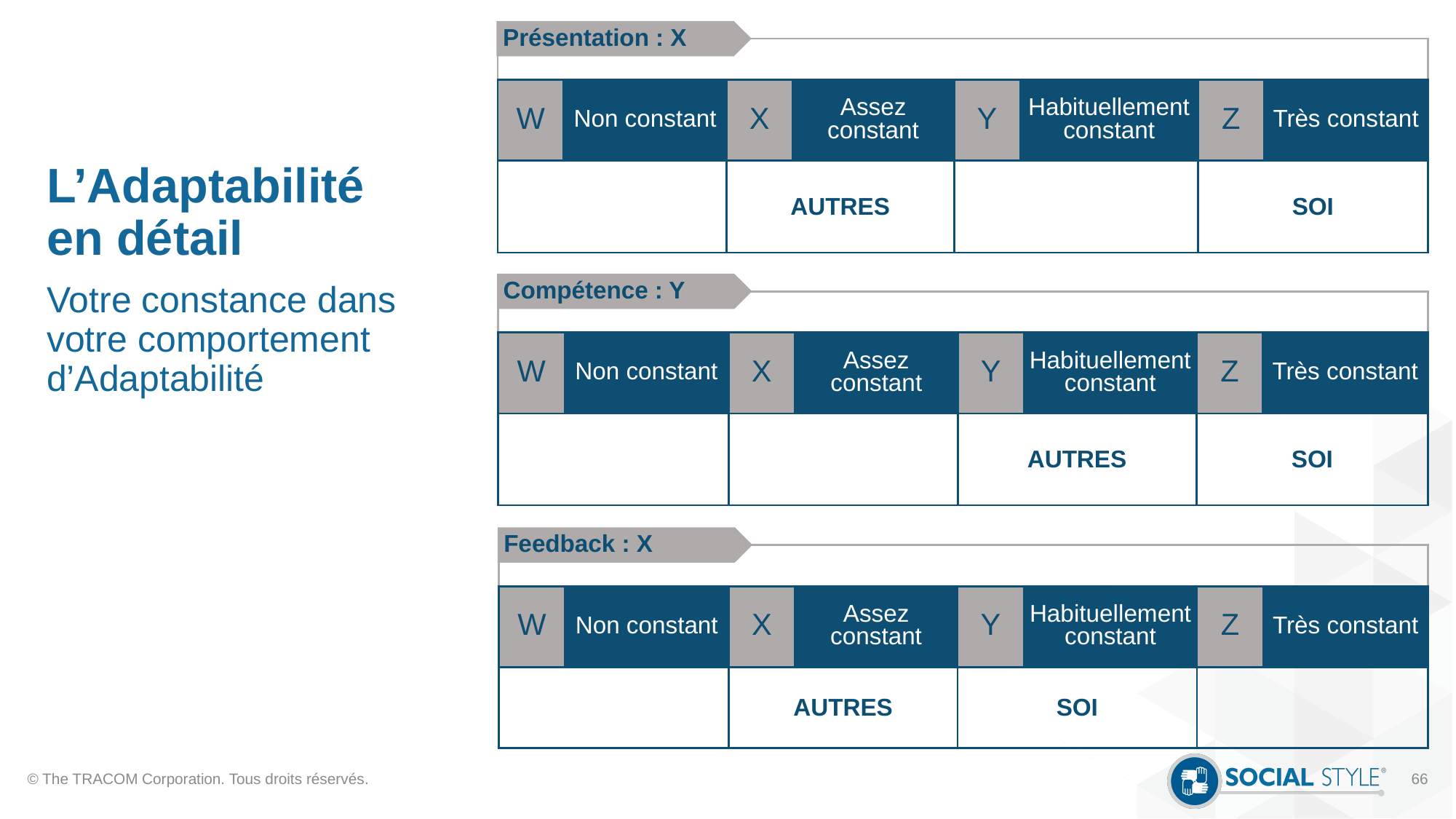

Présentation : X
# L’Adaptabilité en détail
|  |  |  |  |  |  |  |  |
| --- | --- | --- | --- | --- | --- | --- | --- |
| W | Non constant | X | Assez constant | Y | Habituellement constant | Z | Très constant |
|  |  | AUTRES |  |  |  | SOI |  |
Compétence : Y
Votre constance dans votre comportement d’Adaptabilité
|  |  |  |  |  |  |  |  |
| --- | --- | --- | --- | --- | --- | --- | --- |
| W | Non constant | X | Assez constant | Y | Habituellement constant | Z | Très constant |
|  |  |  |  | AUTRES |  | SOI |  |
Feedback : X
|  |  |  |  |  |  |  |  |
| --- | --- | --- | --- | --- | --- | --- | --- |
| W | Non constant | X | Assez constant | Y | Habituellement constant | Z | Très constant |
|  |  | AUTRES |  | SOI |  |  |  |
© The TRACOM Corporation. Tous droits réservés.
66